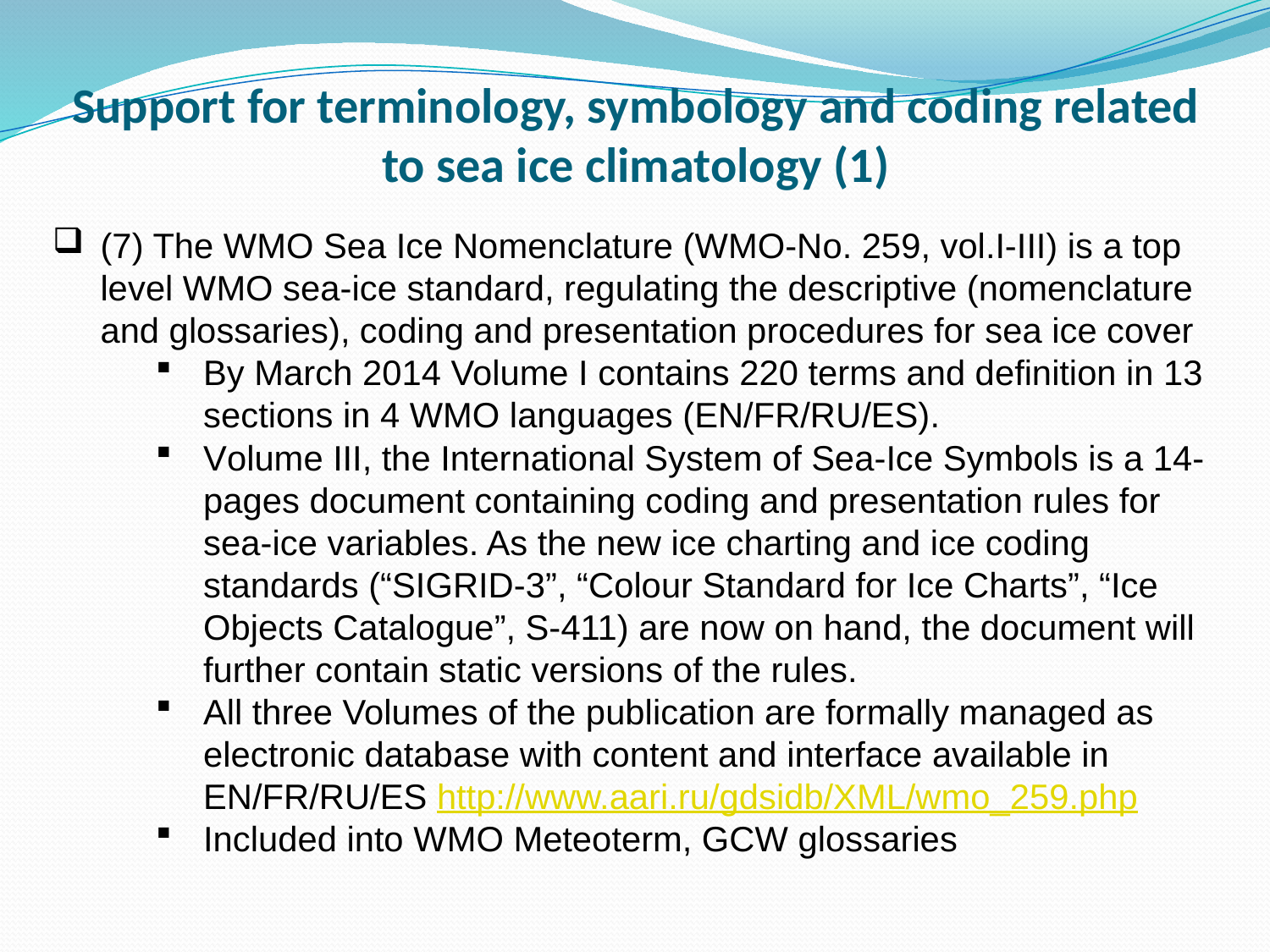

# Support for terminology, symbology and coding related to sea ice climatology (1)
(7) The WMO Sea Ice Nomenclature (WMO-No. 259, vol.I-III) is a top level WMO sea-ice standard, regulating the descriptive (nomenclature and glossaries), coding and presentation procedures for sea ice cover
By March 2014 Volume I contains 220 terms and definition in 13 sections in 4 WMO languages (EN/FR/RU/ES).
Volume III, the International System of Sea-Ice Symbols is a 14-pages document containing coding and presentation rules for sea-ice variables. As the new ice charting and ice coding standards (“SIGRID-3”, “Colour Standard for Ice Charts”, “Ice Objects Catalogue”, S-411) are now on hand, the document will further contain static versions of the rules.
All three Volumes of the publication are formally managed as electronic database with content and interface available in EN/FR/RU/ES http://www.aari.ru/gdsidb/XML/wmo_259.php
Included into WMO Meteoterm, GCW glossaries